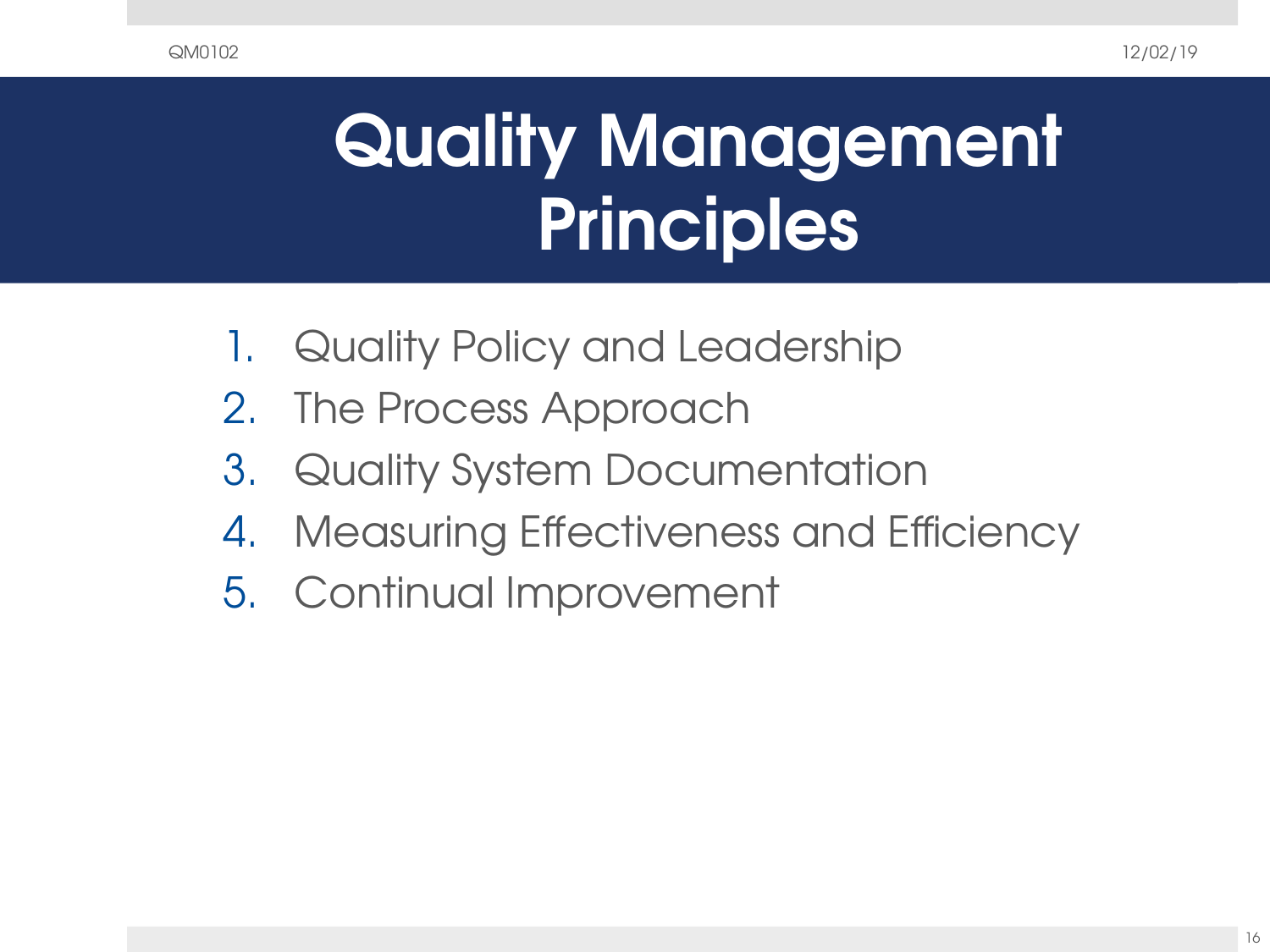

QM0102
12/02/19
Quality Management Principles
# Quality Management Principles
Quality Policy and Leadership
The Process Approach
Quality System Documentation
Measuring Effectiveness and Efficiency
Continual Improvement
16